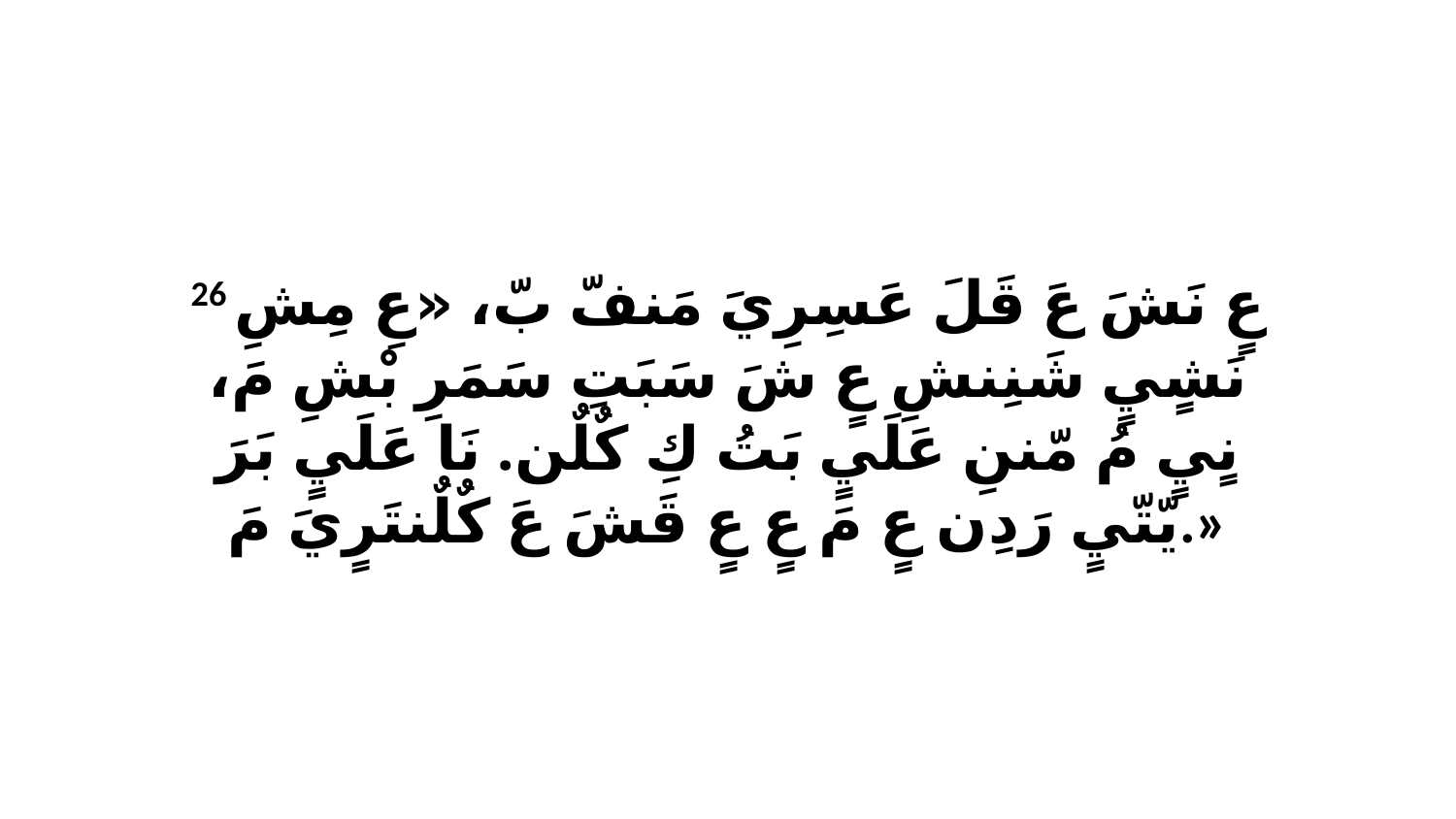

26 عٍ نَشَ عَ قَلَ عَسِرِيَ مَنفّ بّ، «عِ مِشِ نَشٍيٍ شَنِنشِ عٍ شَ سَبَتِ سَمَرِ بْشِ مَ، نٍيٍ مُ مّننِ عَلَيٍ بَتُ كِ كٌلٌن. نَا عَلَيٍ بَرَ يّتّيٍ رَدِن عٍ مَ عٍ عٍ قَشَ عَ كٌلٌنتَرٍيَ مَ.»